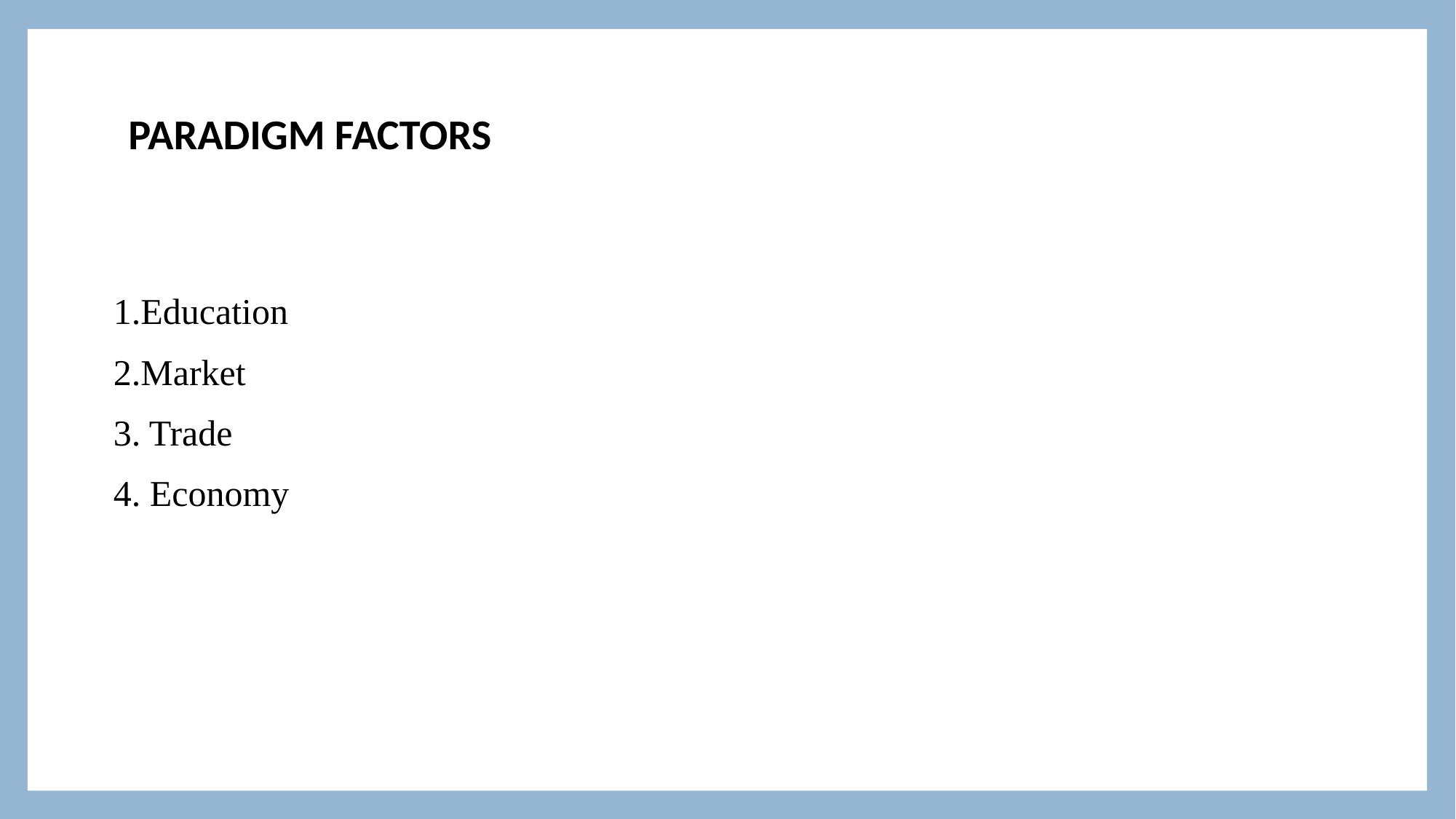

# PARADIGM FACTORS

1.Education
2.Market
3. Trade
4. Economy